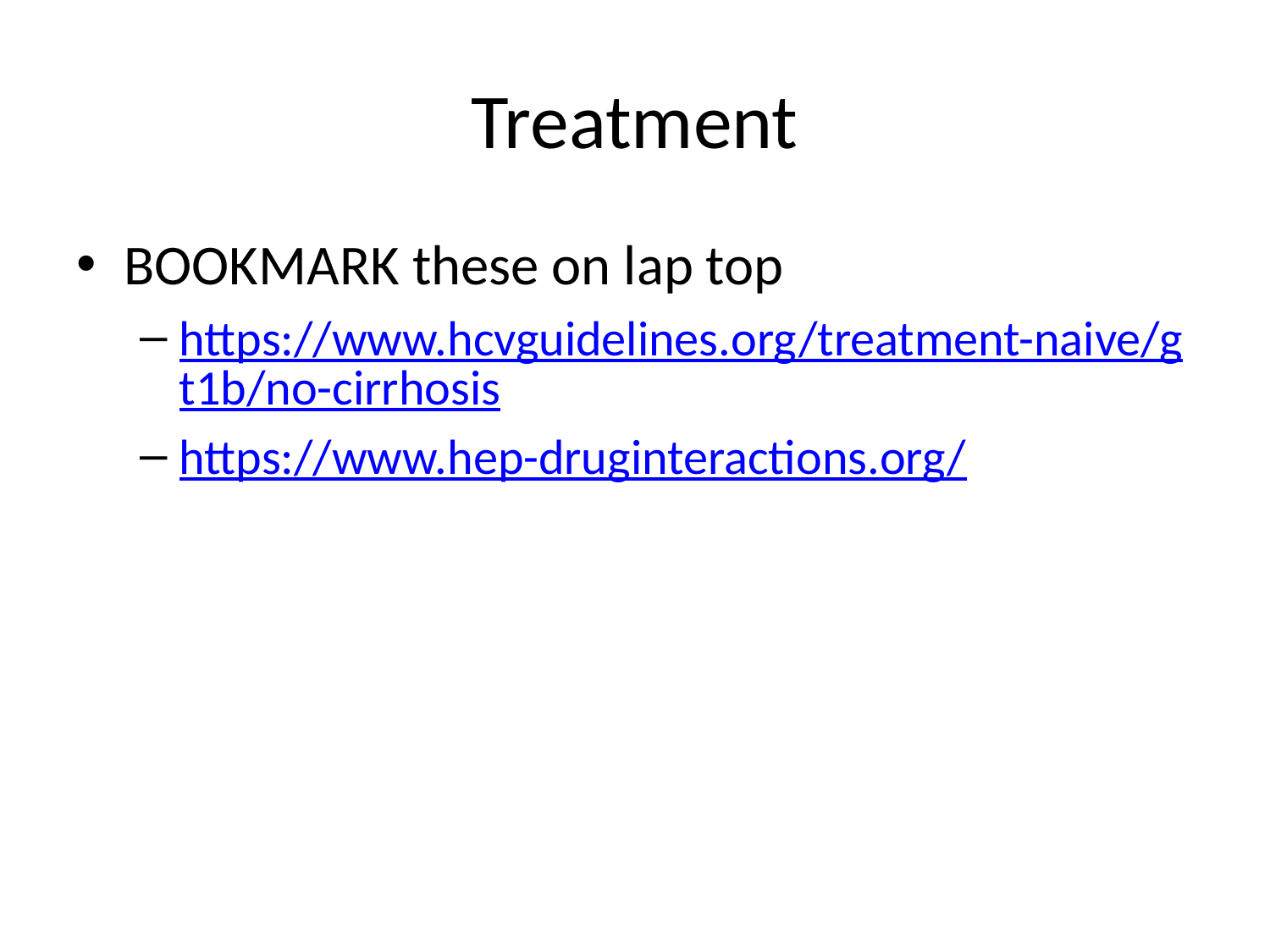

# Treatment
BOOKMARK these on lap top
https://www.hcvguidelines.org/treatment-naive/gt1b/no-cirrhosis
https://www.hep-druginteractions.org/